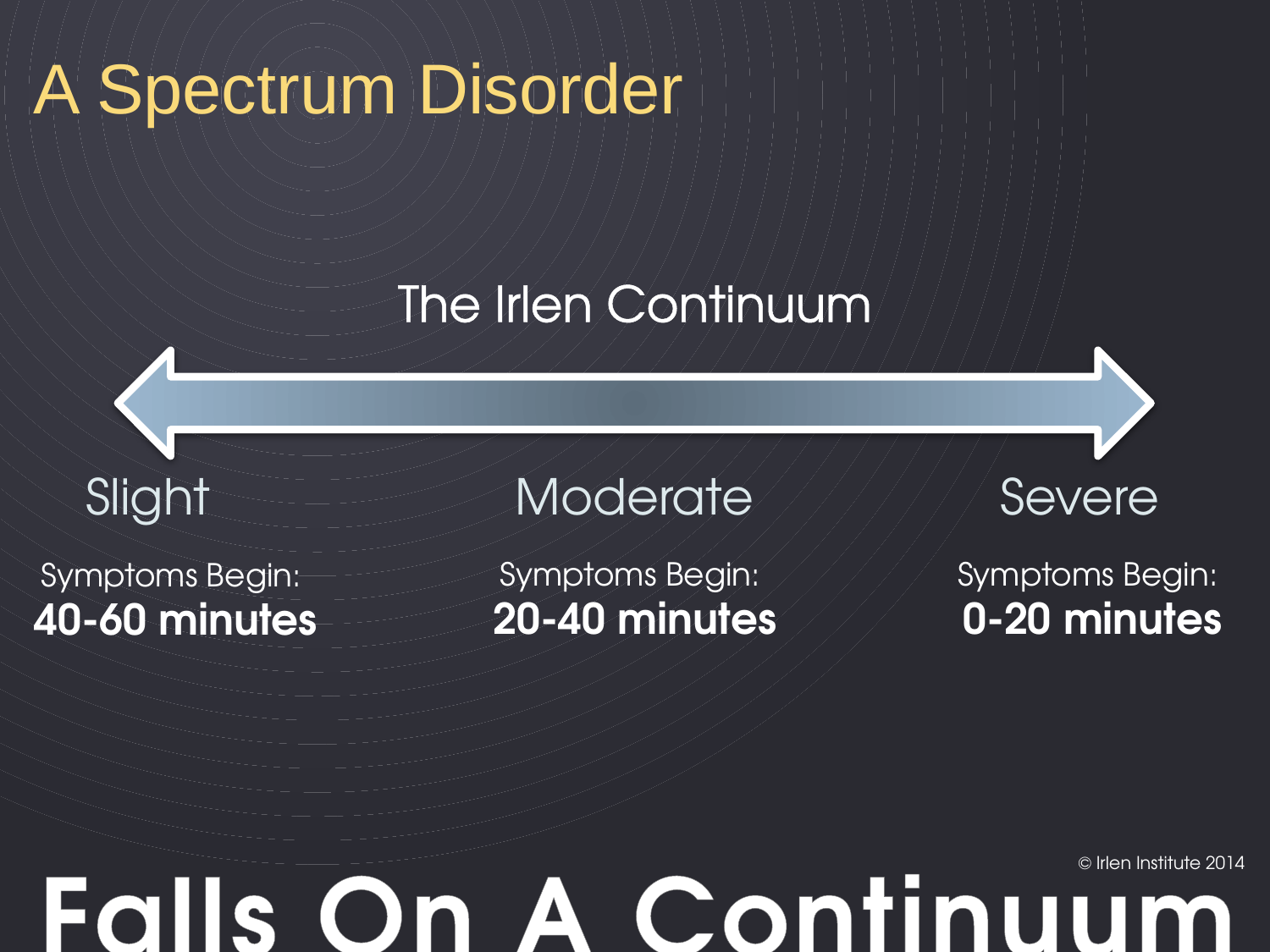

# A Spectrum Disorder
The Irlen Continuum

Slight
Moderate
Severe
Symptoms Begin:
20-40 minutes
Symptoms Begin:
0-20 minutes
Symptoms Begin:
40-60 minutes
© Irlen Institute 2014
Falls On A Continuum